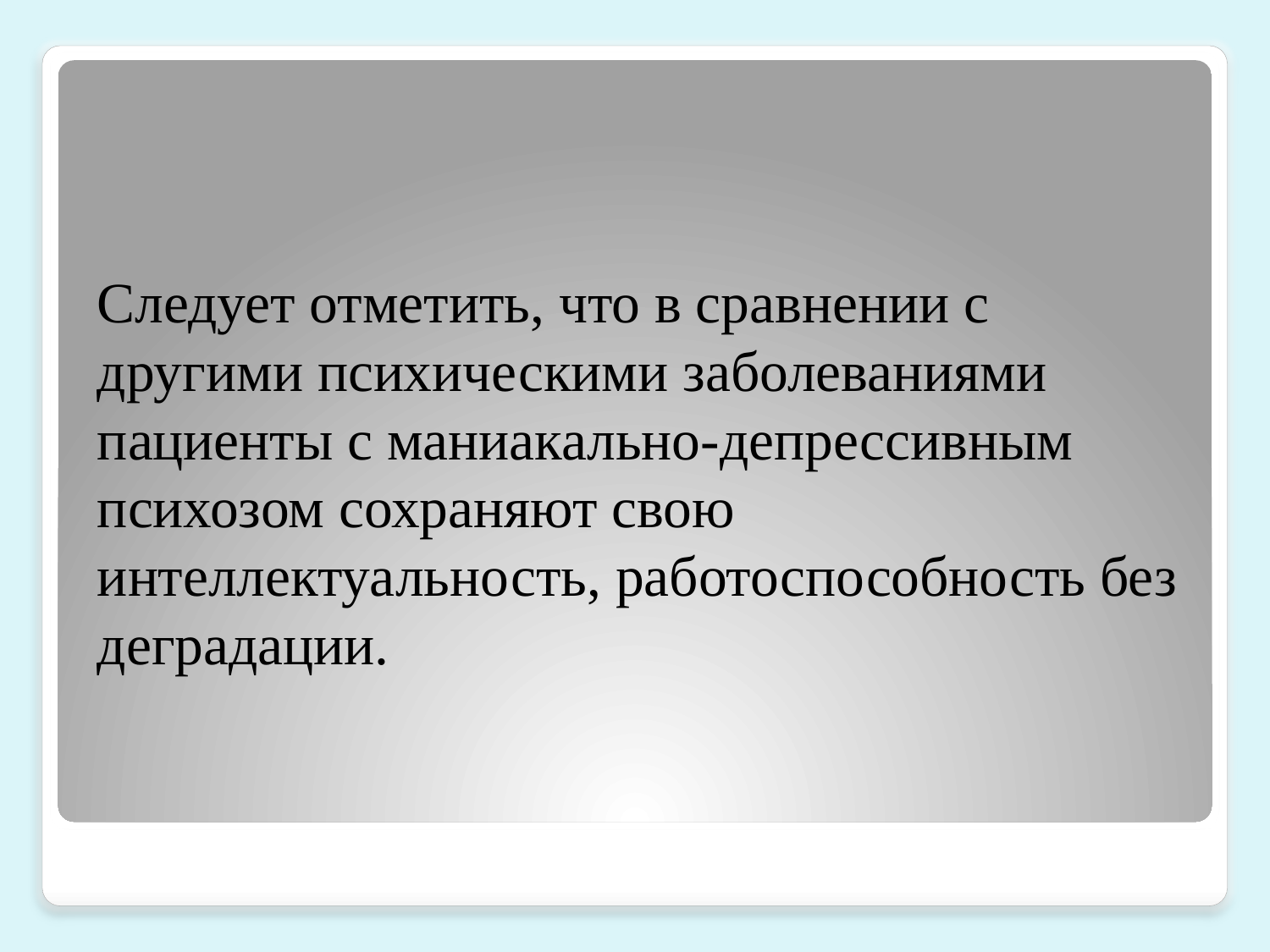

# Следует отметить, что в сравнении с другими психическими заболеваниями пациенты с маниакально-депрессивным психозом сохраняют свою интеллектуальность, работоспособность без деградации.